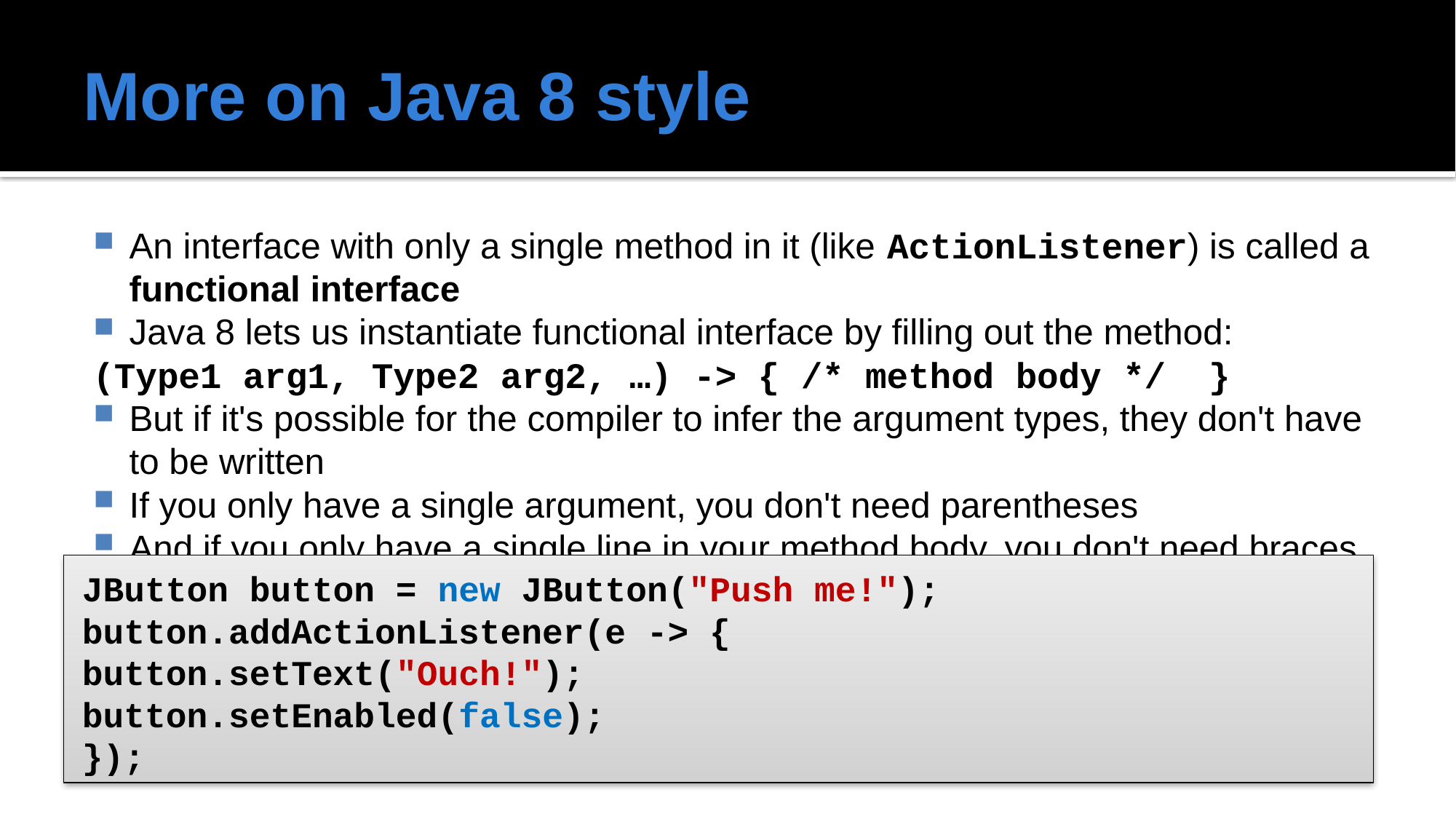

# More on Java 8 style
An interface with only a single method in it (like ActionListener) is called a functional interface
Java 8 lets us instantiate functional interface by filling out the method:
(Type1 arg1, Type2 arg2, …) -> { /* method body */  }
But if it's possible for the compiler to infer the argument types, they don't have to be written
If you only have a single argument, you don't need parentheses
And if you only have a single line in your method body, you don't need braces
Multi-line example:
JButton button = new JButton("Push me!");
button.addActionListener(e -> {
	button.setText("Ouch!");
	button.setEnabled(false);
});